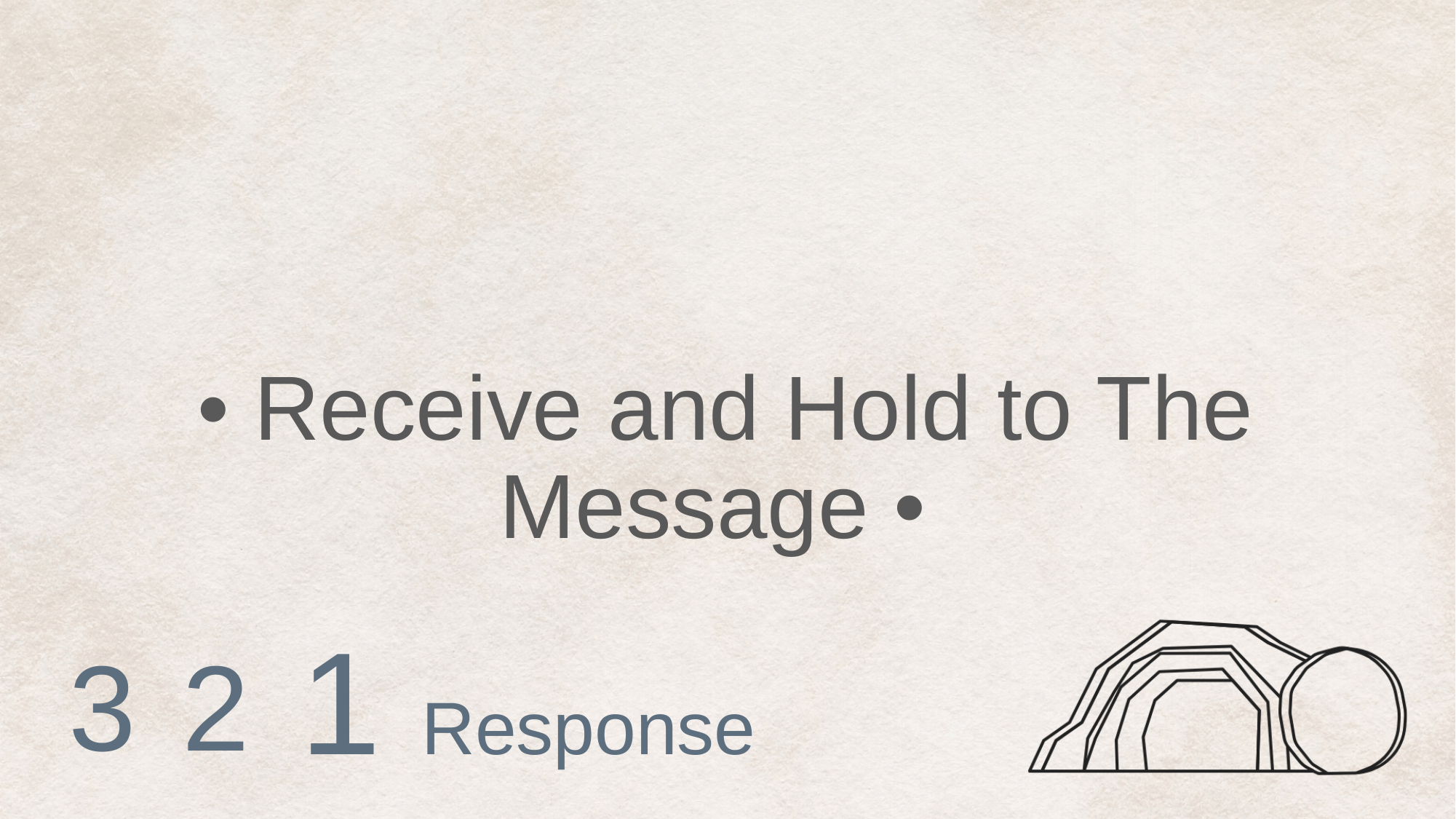

• Receive and Hold to The Message •
# 3
2
1 Response